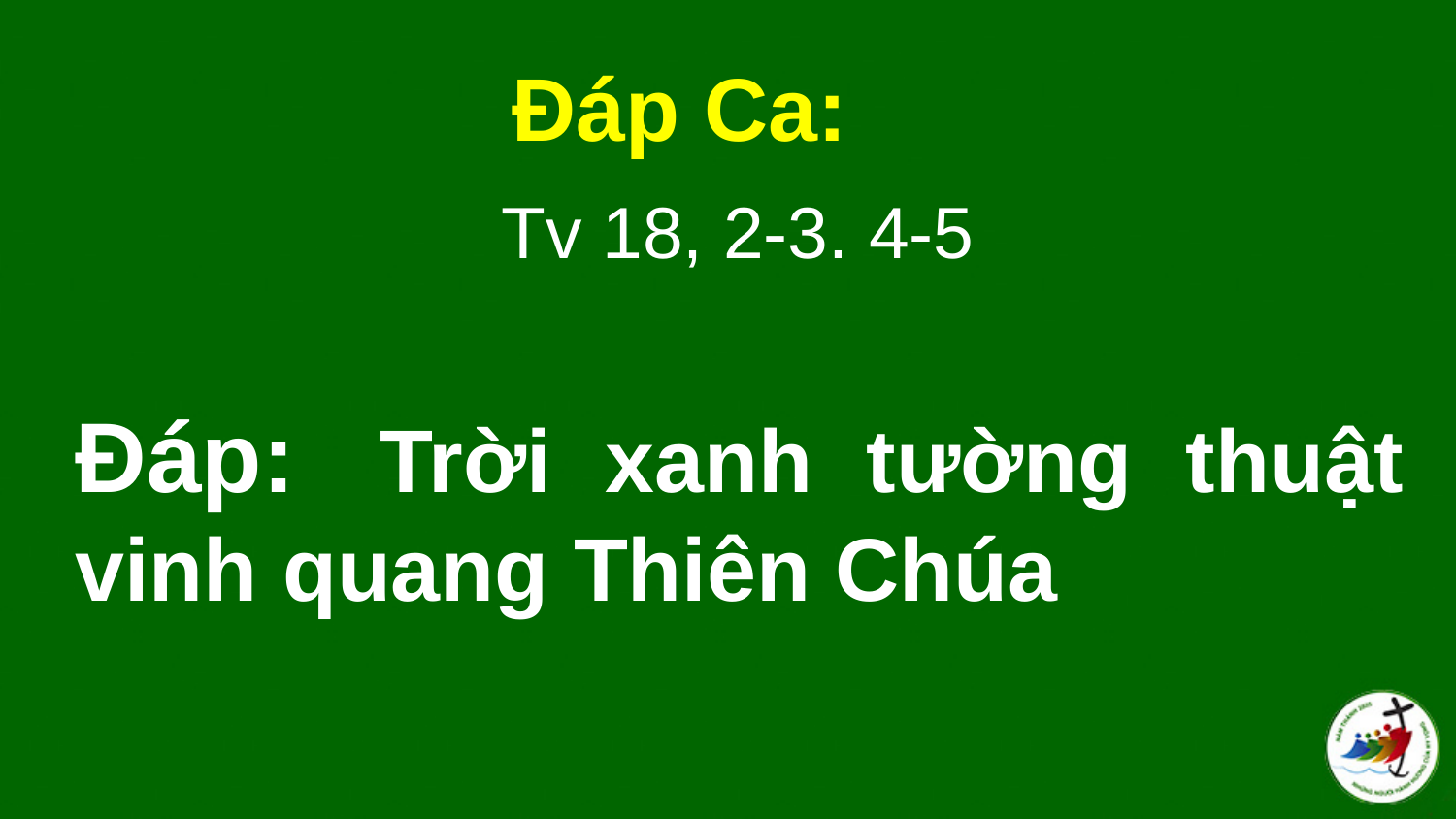

Đáp Ca:
 Tv 18, 2-3. 4-5
# Ðáp:  Trời xanh tường thuật vinh quang Thiên Chúa